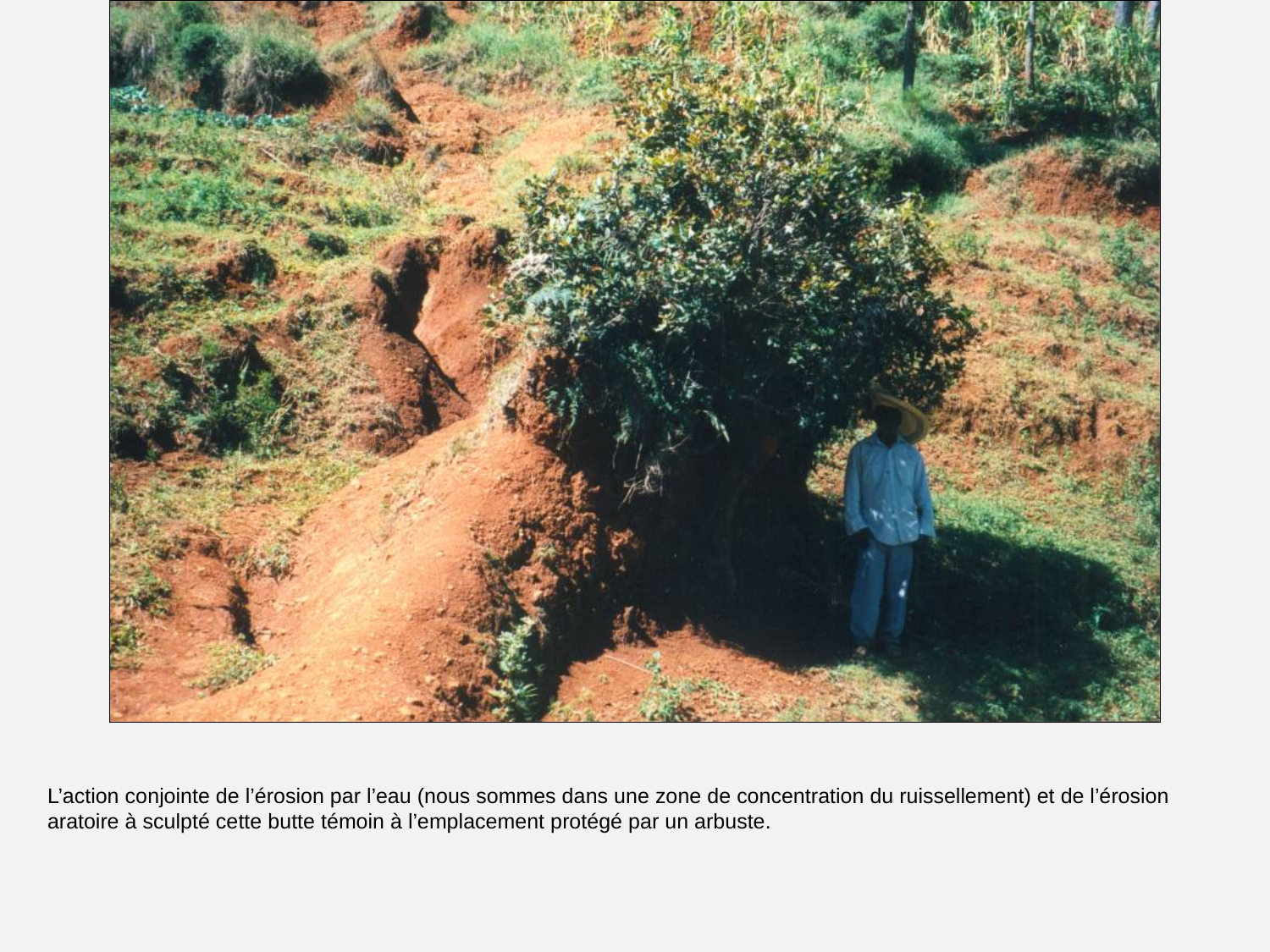

# Cette butte témoin de l’ancien niveau du sol est coiffée d’un buisson. Elle indique l’intensité que peut prendre l’association « érosion aratoire et ravinement » pour décaper un matériau meuble.
L’action conjointe de l’érosion par l’eau (nous sommes dans une zone de concentration du ruissellement) et de l’érosion aratoire à sculpté cette butte témoin à l’emplacement protégé par un arbuste.